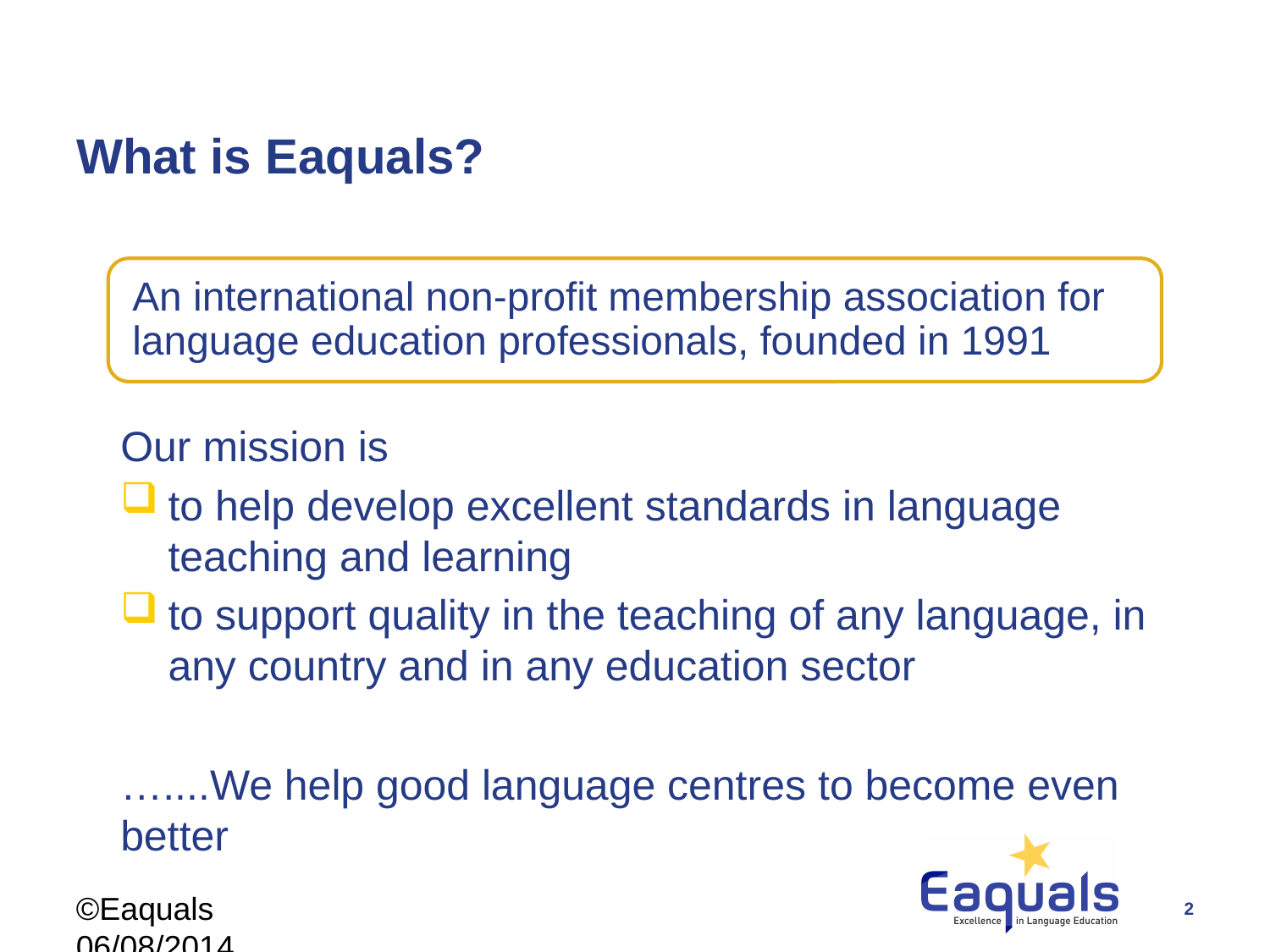

# What is Eaquals?
An international non-profit membership association for language education professionals, founded in 1991
Our mission is
to help develop excellent standards in language teaching and learning
to support quality in the teaching of any language, in any country and in any education sector

…....We help good language centres to become even better

©Eaquals  06/08/2014
2